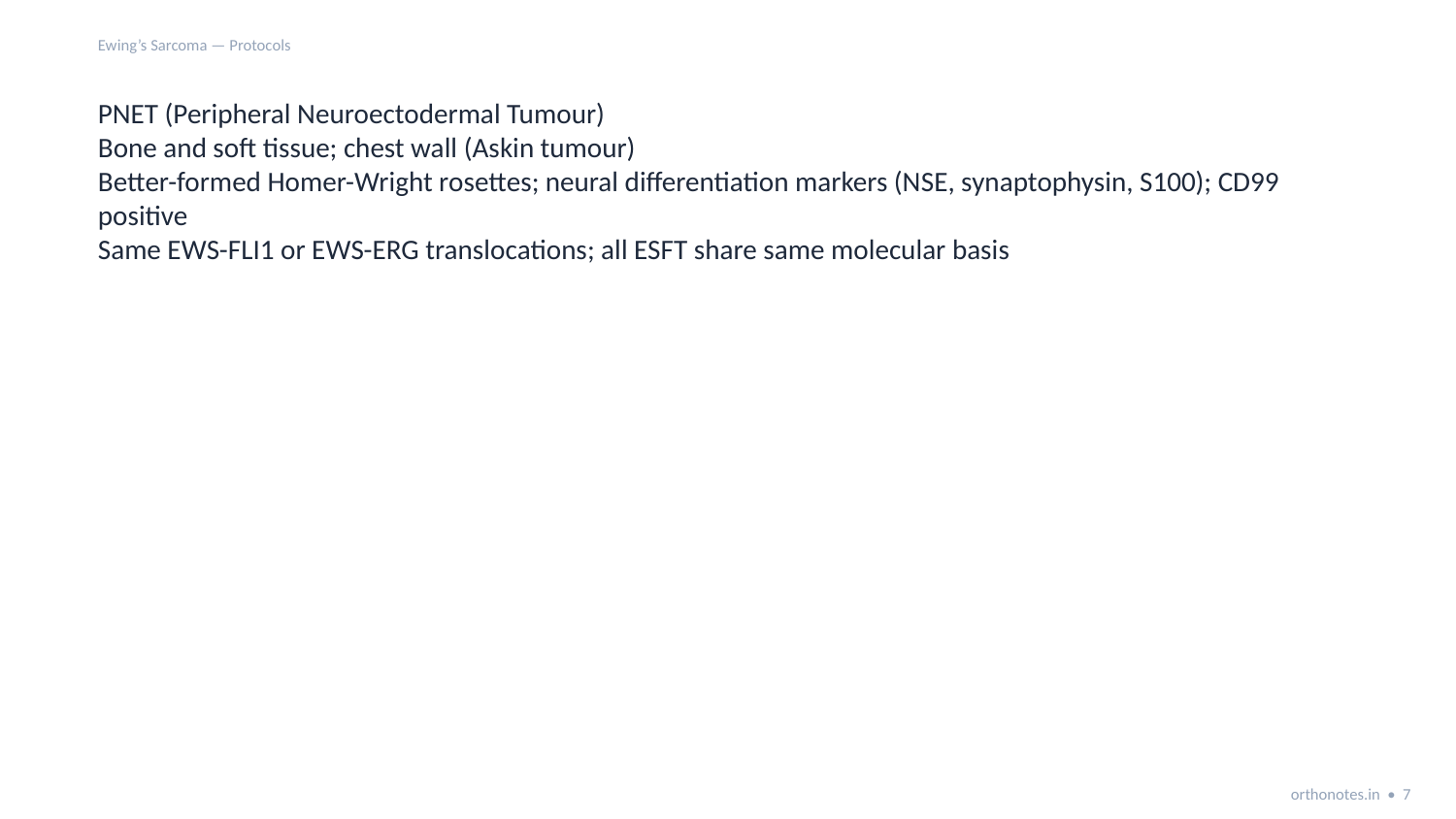

Ewing’s Sarcoma — Protocols
PNET (Peripheral Neuroectodermal Tumour)
Bone and soft tissue; chest wall (Askin tumour)
Better-formed Homer-Wright rosettes; neural differentiation markers (NSE, synaptophysin, S100); CD99 positive
Same EWS-FLI1 or EWS-ERG translocations; all ESFT share same molecular basis
orthonotes.in  •  7